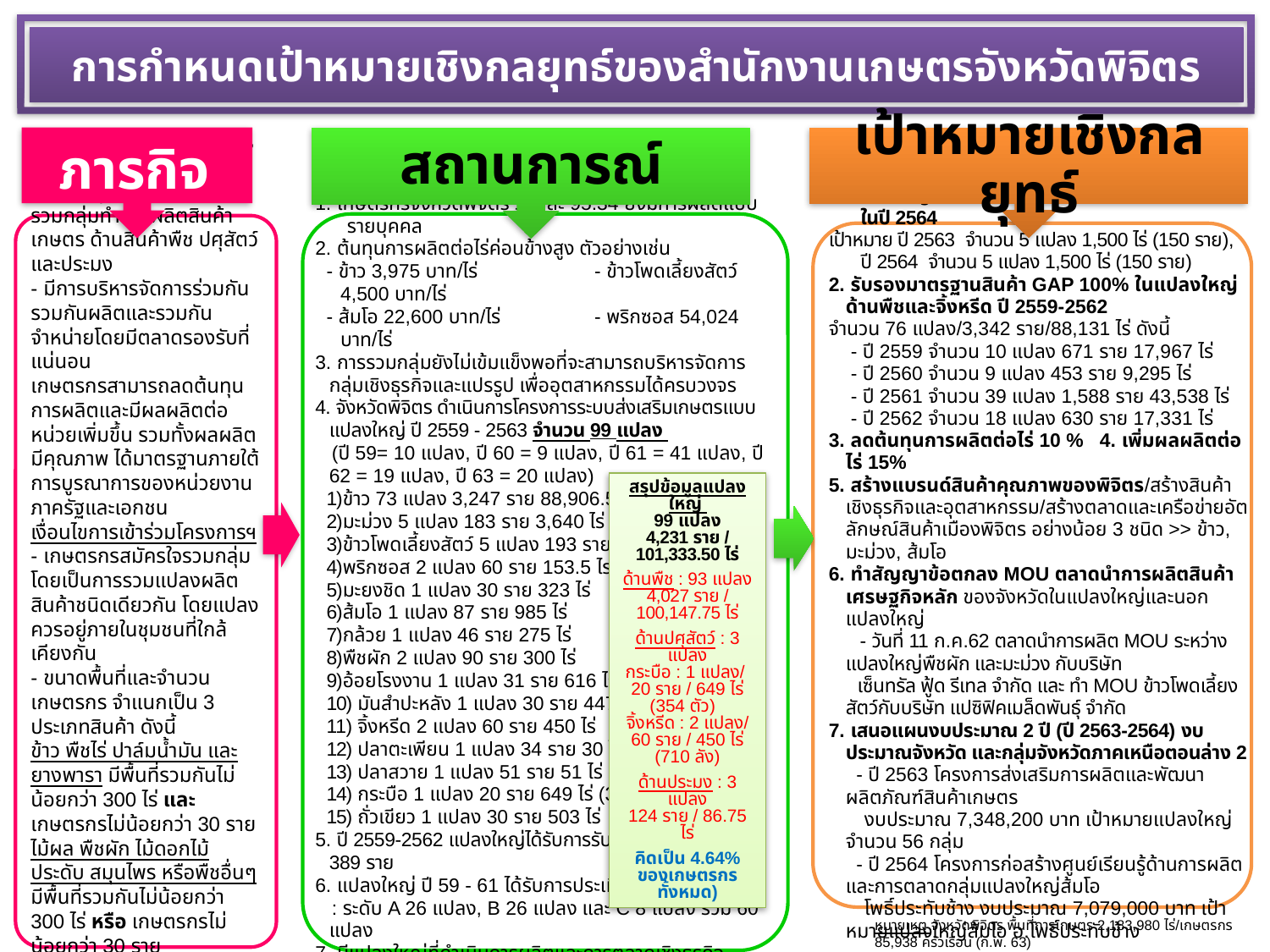

การกำหนดเป้าหมายเชิงกลยุทธ์ของสำนักงานเกษตรจังหวัดพิจิตร

ภารกิจ

สถานการณ์
เป้าหมายเชิงกลยุทธ์

1. แปลงใหญ่ เพิ่มจาก 86 แปลง --> มากกว่า 96 แปลง ในปี 2564
เป้าหมาย ปี 2563  จำนวน 5 แปลง 1,500 ไร่ (150 ราย), ปี 2564  จำนวน 5 แปลง 1,500 ไร่ (150 ราย)
2. รับรองมาตรฐานสินค้า GAP 100% ในแปลงใหญ่ด้านพืชและจิ้งหรีด ปี 2559-2562
จำนวน 76 แปลง/3,342 ราย/88,131 ไร่ ดังนี้
    - ปี 2559 จำนวน 10 แปลง 671 ราย 17,967 ไร่
    - ปี 2560 จำนวน 9 แปลง 453 ราย 9,295 ไร่
    - ปี 2561 จำนวน 39 แปลง 1,588 ราย 43,538 ไร่
    - ปี 2562 จำนวน 18 แปลง 630 ราย 17,331 ไร่
3. ลดต้นทุนการผลิตต่อไร่ 10 %	4. เพิ่มผลผลิตต่อไร่ 15%
5. สร้างแบรนด์สินค้าคุณภาพของพิจิตร/สร้างสินค้าเชิงธุรกิจและอุตสาหกรรม/สร้างตลาดและเครือข่ายอัตลักษณ์สินค้าเมืองพิจิตร อย่างน้อย 3 ชนิด >> ข้าว, มะม่วง, ส้มโอ
6. ทำสัญญาข้อตกลง MOU ตลาดนำการผลิตสินค้าเศรษฐกิจหลัก ของจังหวัดในแปลงใหญ่และนอกแปลงใหญ่
      - วันที่ 11 ก.ค.62 ตลาดนำการผลิต MOU ระหว่างแปลงใหญ่พืชผัก และมะม่วง กับบริษัท
      เซ็นทรัล ฟู้ด รีเทล จำกัด และ ทำ MOU ข้าวโพดเลี้ยงสัตว์กับบริษัท แปซิฟิคเมล็ดพันธุ์ จำกัด
7. เสนอแผนงบประมาณ 2 ปี (ปี 2563-2564) งบประมาณจังหวัด และกลุ่มจังหวัดภาคเหนือตอนล่าง 2
     - ปี 2563 โครงการส่งเสริมการผลิตและพัฒนาผลิตภัณฑ์สินค้าเกษตร
       งบประมาณ 7,348,200 บาท เป้าหมายแปลงใหญ่จำนวน 56 กลุ่ม
     - ปี 2564 โครงการก่อสร้างศูนย์เรียนรู้ด้านการผลิตและการตลาดกลุ่มแปลงใหญ่ส้มโอ
       โพธิ์ประทับช้าง งบประมาณ 7,079,000 บาท เป้าหมายแปลงใหญ่ส้มโอ อ.โพธิ์ประทับช้าง

1. เกษตรกรจังหวัดพิจิตร ร้อยละ 95.34 ยังมีการผลิตแบบรายบุคคล
2. ต้นทุนการผลิตต่อไร่ค่อนข้างสูง ตัวอย่างเช่น
- ข้าว 3,975 บาท/ไร่	- ข้าวโพดเลี้ยงสัตว์ 4,500 บาท/ไร่
- ส้มโอ 22,600 บาท/ไร่	- พริกซอส 54,024 บาท/ไร่
3. การรวมกลุ่มยังไม่เข้มแข็งพอที่จะสามารถบริหารจัดการกลุ่มเชิงธุรกิจและแปรรูป เพื่ออุตสาหกรรมได้ครบวงจร
4. จังหวัดพิจิตร ดำเนินการโครงการระบบส่งเสริมเกษตรแบบแปลงใหญ่ ปี 2559 - 2563 จำนวน 99 แปลง
   (ปี 59= 10 แปลง, ปี 60 = 9 แปลง, ปี 61 = 41 แปลง, ปี 62 = 19 แปลง, ปี 63 = 20 แปลง)
ข้าว 73 แปลง 3,247 ราย 88,906.50 ไร่
มะม่วง 5 แปลง 183 ราย 3,640 ไร่
ข้าวโพดเลี้ยงสัตว์ 5 แปลง 193 ราย 3,998.75 ไร่
พริกซอส 2 แปลง 60 ราย 153.5 ไร่
มะยงชิด 1 แปลง 30 ราย 323 ไร่
ส้มโอ 1 แปลง 87 ราย 985 ไร่
กล้วย 1 แปลง 46 ราย 275 ไร่
พืชผัก 2 แปลง 90 ราย 300 ไร่
อ้อยโรงงาน 1 แปลง 31 ราย 616 ไร่
 มันสำปะหลัง 1 แปลง 30 ราย 447 ไร่
 จิ้งหรีด 2 แปลง 60 ราย 450 ไร่
 ปลาตะเพียน 1 แปลง 34 ราย 30 ไร่
 ปลาสวาย 1 แปลง 51 ราย 51 ไร่
 กระบือ 1 แปลง 20 ราย 649 ไร่ (354 ตัว)
 ถั่วเขียว 1 แปลง 30 ราย 503 ไร่
5. ปี 2559-2562 แปลงใหญ่ได้รับการรับรองมาตรฐาน GAP 389 ราย
6. แปลงใหญ่ ปี 59 - 61 ได้รับการประเมินจัดชั้นคุณภาพ
   : ระดับ A 26 แปลง, B 26 แปลง และ C 8 แปลง รวม 60 แปลง
7. มีแปลงใหญ่ที่ดำเนินการผลิตและการตลาดเชิงธุรกิจ จำนวน 4 แปลง

2. ระบบส่งเสริมการเกษตรแบบแปลงใหญ่
- สนับสนุนให้เกษตรกรมีการรวมกลุ่มทำการผลิตสินค้าเกษตร ด้านสินค้าพืช ปศุสัตว์ และประมง
- มีการบริหารจัดการร่วมกัน รวมกันผลิตและรวมกันจำหน่ายโดยมีตลาดรองรับที่แน่นอน
เกษตรกรสามารถลดต้นทุนการผลิตและมีผลผลิตต่อหน่วยเพิ่มขึ้น รวมทั้งผลผลิตมีคุณภาพ ได้มาตรฐานภายใต้การบูรณาการของหน่วยงานภาครัฐและเอกชน
เงื่อนไขการเข้าร่วมโครงการฯ
- เกษตรกรสมัครใจรวมกลุ่ม โดยเป็นการรวมแปลงผลิตสินค้าชนิดเดียวกัน โดยแปลงควรอยู่ภายในชุมชนที่ใกล้เคียงกัน
- ขนาดพื้นที่และจำนวนเกษตรกร จำแนกเป็น 3 ประเภทสินค้า ดังนี้
ข้าว พืชไร่ ปาล์มน้ำมัน และยางพารา มีพื้นที่รวมกันไม่น้อยกว่า 300 ไร่ และเกษตรกรไม่น้อยกว่า 30 ราย
ไม้ผล พืชผัก ไม้ดอกไม้ประดับ สมุนไพร หรือพืชอื่นๆ มีพื้นที่รวมกันไม่น้อยกว่า 300 ไร่ หรือ เกษตรกรไม่น้อยกว่า 30 ราย
ประมง ปศุสัตว์ ผึ้งและแมลงเศรษฐกิจ มีพื้นที่รวมกันไม่น้อยกว่า 300 ไร่ หรือเกษตรกรไม่น้อยกว่า 30 ราย
สรุปข้อมูลแปลงใหญ่
99 แปลง
4,231 ราย / 101,333.50 ไร่

ด้านพืช : 93 แปลง
4,027 ราย / 100,147.75 ไร่

ด้านปศุสัตว์ : 3 แปลง
กระบือ : 1 แปลง/
20 ราย / 649 ไร่ (354 ตัว)
จิ้งหรีด : 2 แปลง/
60 ราย / 450 ไร่ (710 ลัง)

ด้านประมง : 3 แปลง
124 ราย / 86.75 ไร่

คิดเป็น 4.64%
ของเกษตรกรทั้งหมด)

หมายเหตุ จังหวัดพิจิตร พื้นที่การเกษตร 2,183,980 ไร่/เกษตรกร 85,938 ครัวเรือน (ก.พ. 63)